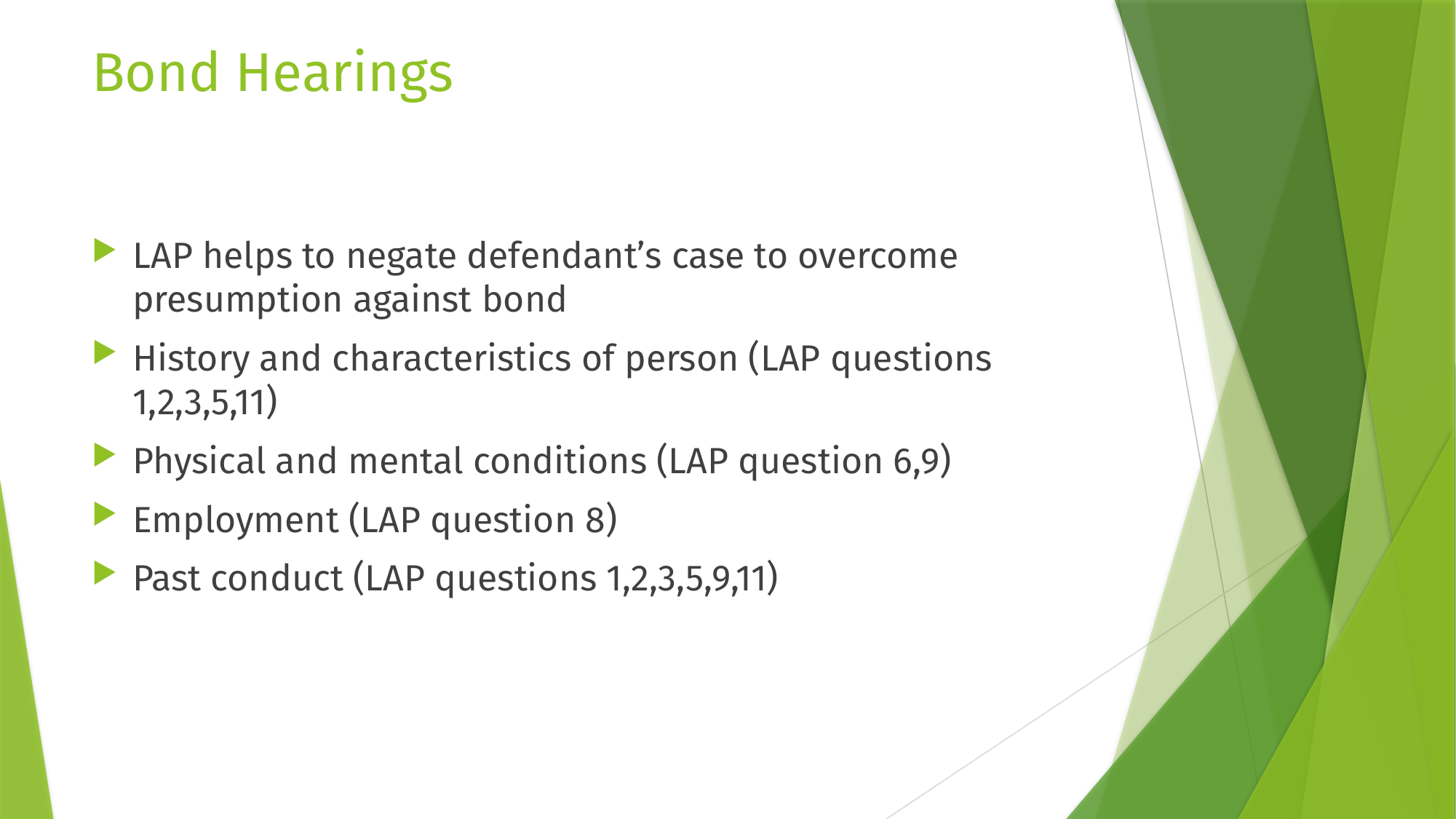

# Bond Hearings

LAP helps to negate defendant’s case to overcome presumption against bond
History and characteristics of person (LAP questions 1,2,3,5,11)
Physical and mental conditions (LAP question 6,9)
Employment (LAP question 8)
Past conduct (LAP questions 1,2,3,5,9,11)